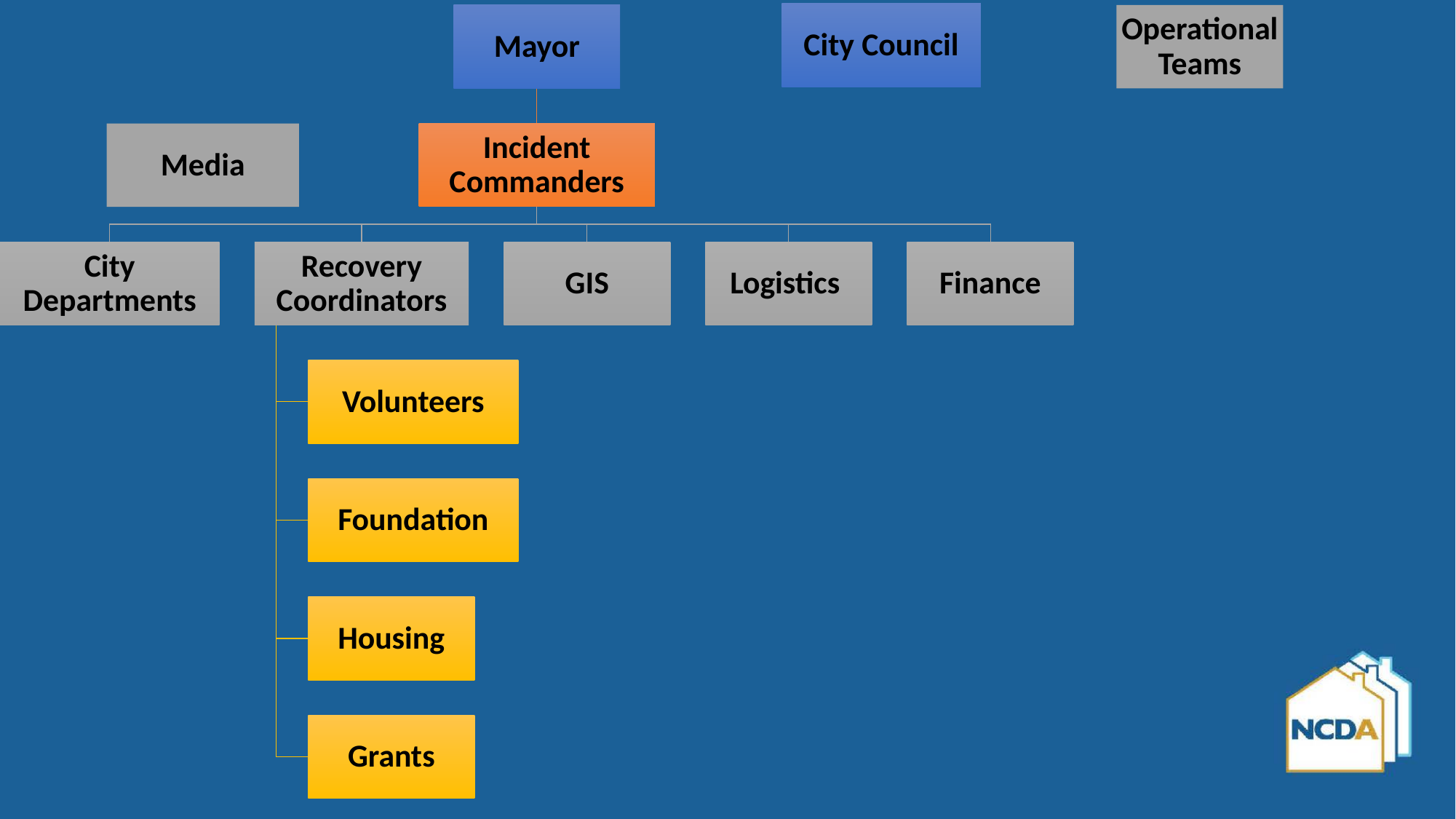

Mayor
Incident Commanders
City Departments
Recovery Coordinators
Volunteers
Foundation
Housing
Grants
GIS
Logistics
Finance
City Council
Media
Operational Teams
#